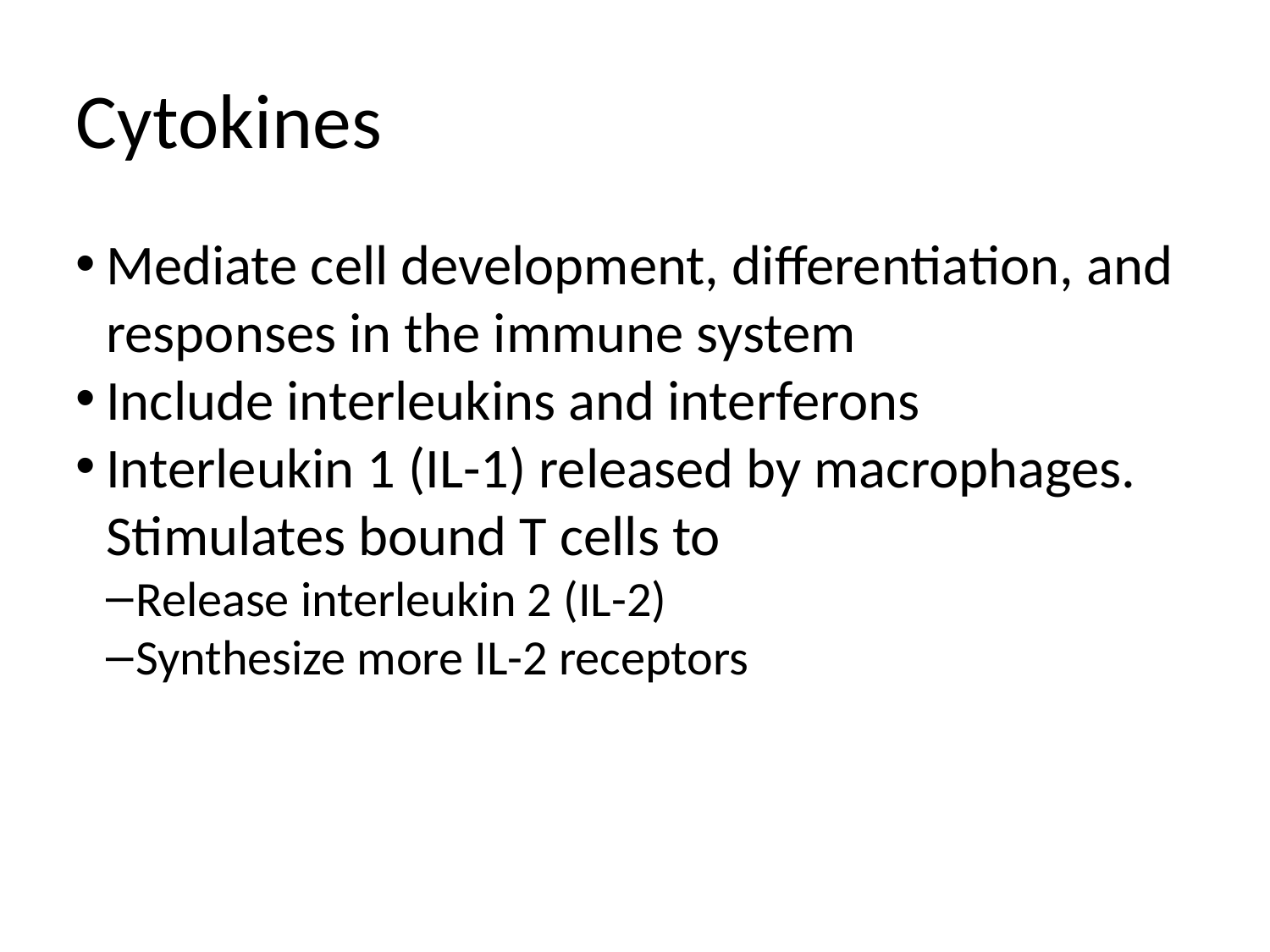

Cytokines
Mediate cell development, differentiation, and responses in the immune system
Include interleukins and interferons
Interleukin 1 (IL-1) released by macrophages. Stimulates bound T cells to
Release interleukin 2 (IL-2)
Synthesize more IL-2 receptors